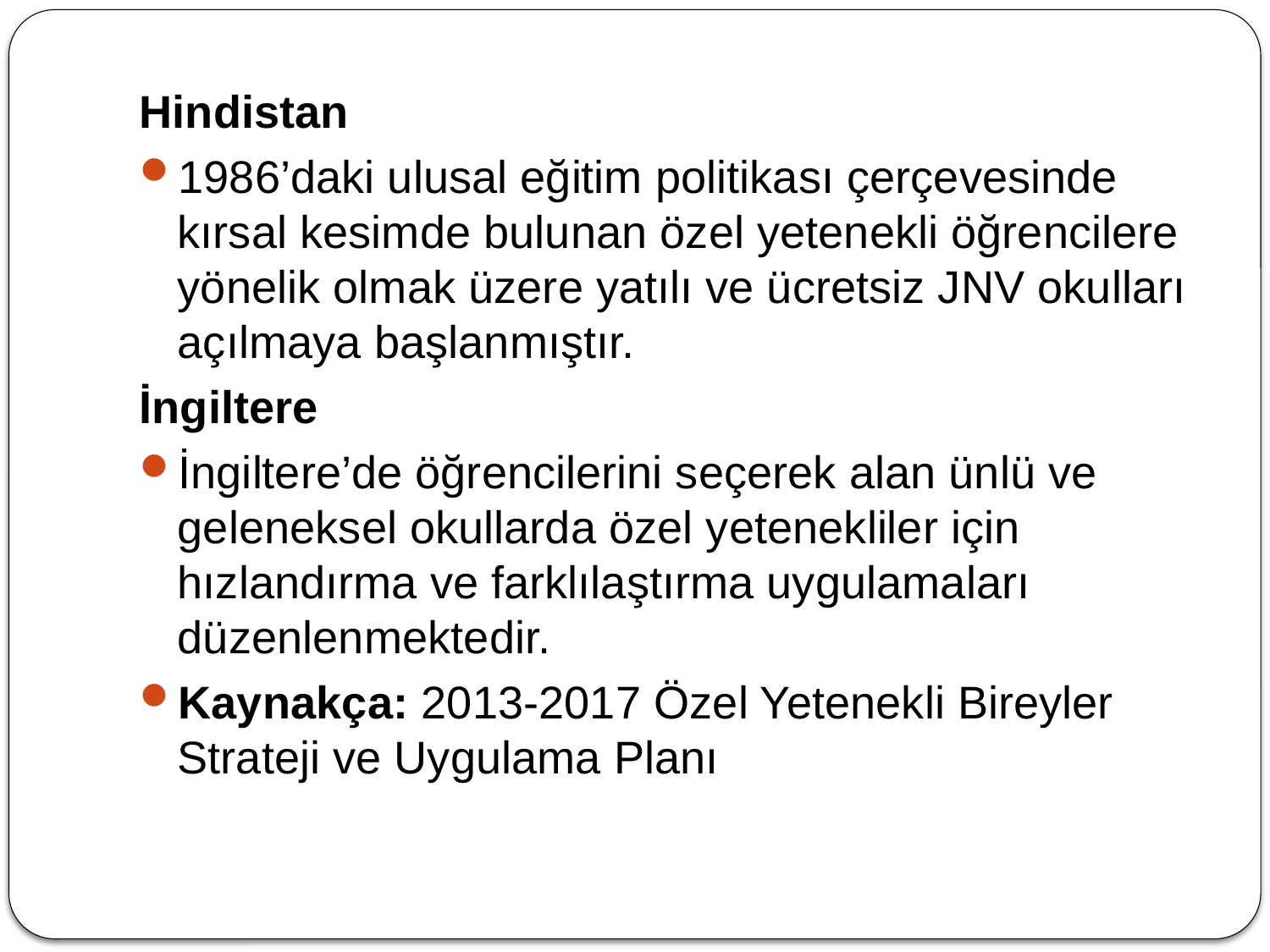

#
Hindistan
1986’daki ulusal eğitim politikası çerçevesinde kırsal kesimde bulunan özel yetenekli öğrencilere yönelik olmak üzere yatılı ve ücretsiz JNV okulları açılmaya başlanmıştır.
İngiltere
İngiltere’de öğrencilerini seçerek alan ünlü ve geleneksel okullarda özel yetenekliler için hızlandırma ve farklılaştırma uygulamaları düzenlenmektedir.
Kaynakça: 2013-2017 Özel Yetenekli Bireyler Strateji ve Uygulama Planı